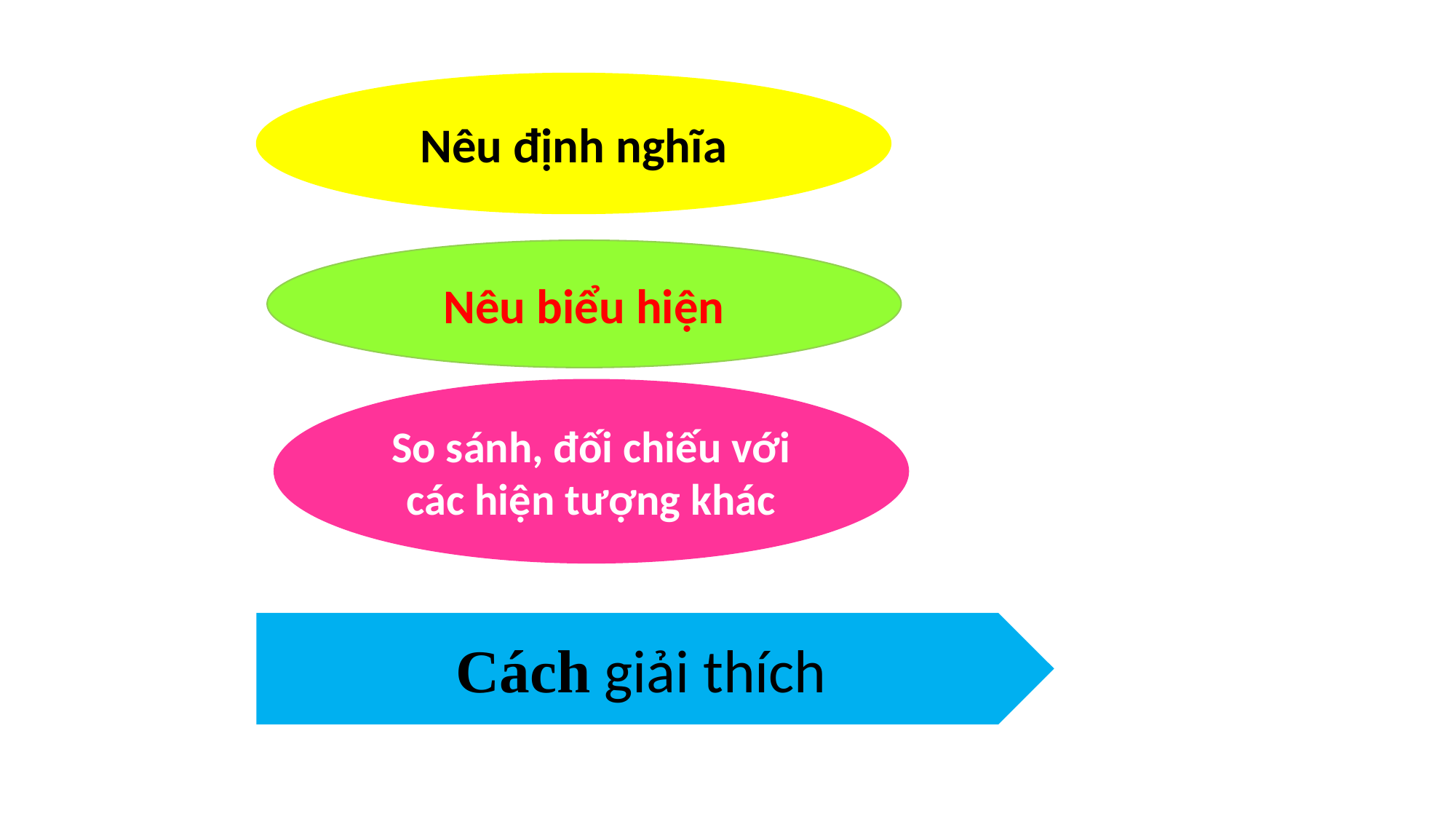

#
Nêu định nghĩa

Nêu biểu hiện
So sánh, đối chiếu với các hiện tượng khác
Cách giải thích